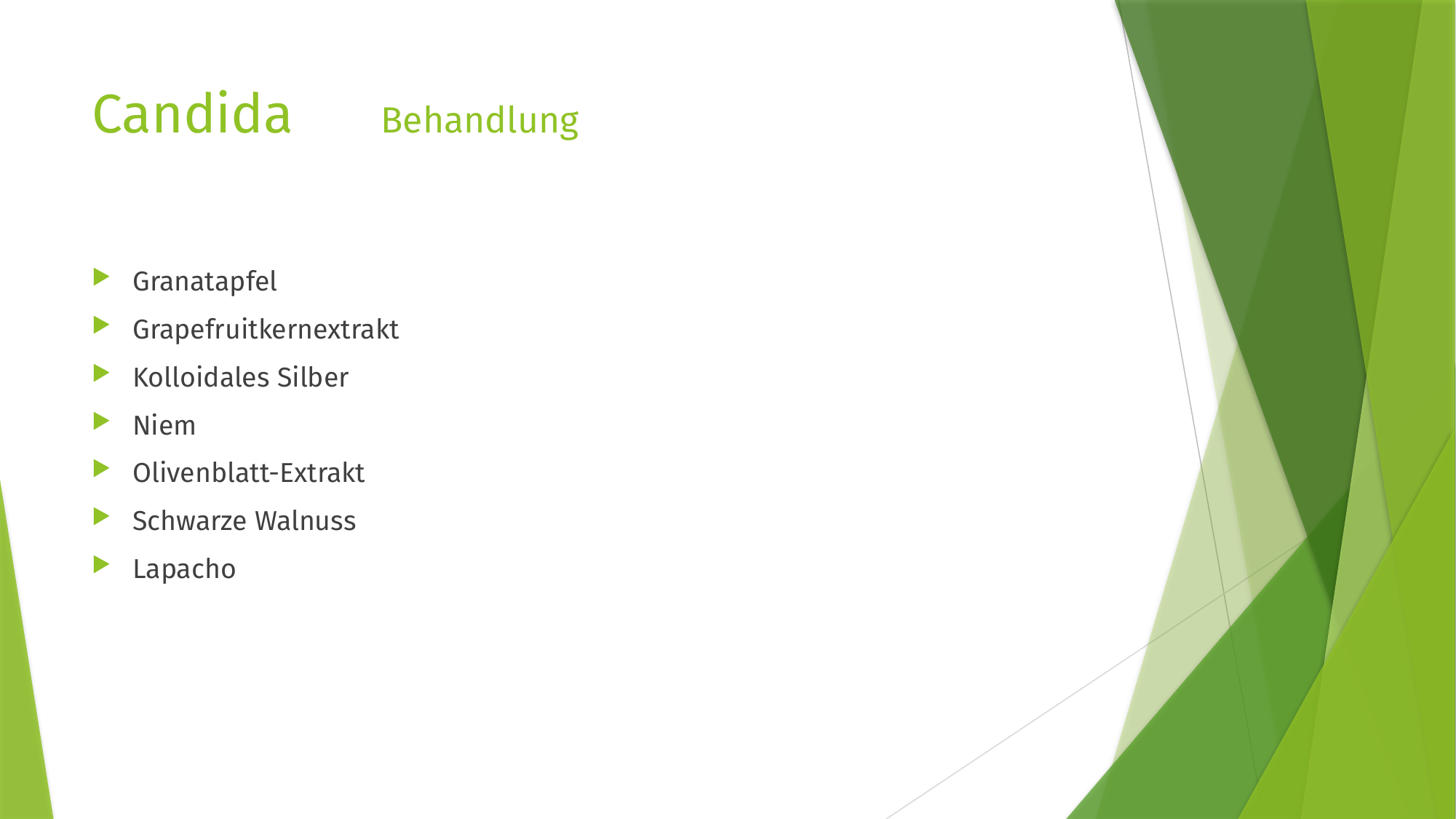

# Candida      Behandlung
Granatapfel
Grapefruitkernextrakt
Kolloidales Silber
Niem
Olivenblatt-Extrakt
Schwarze Walnuss
Lapacho